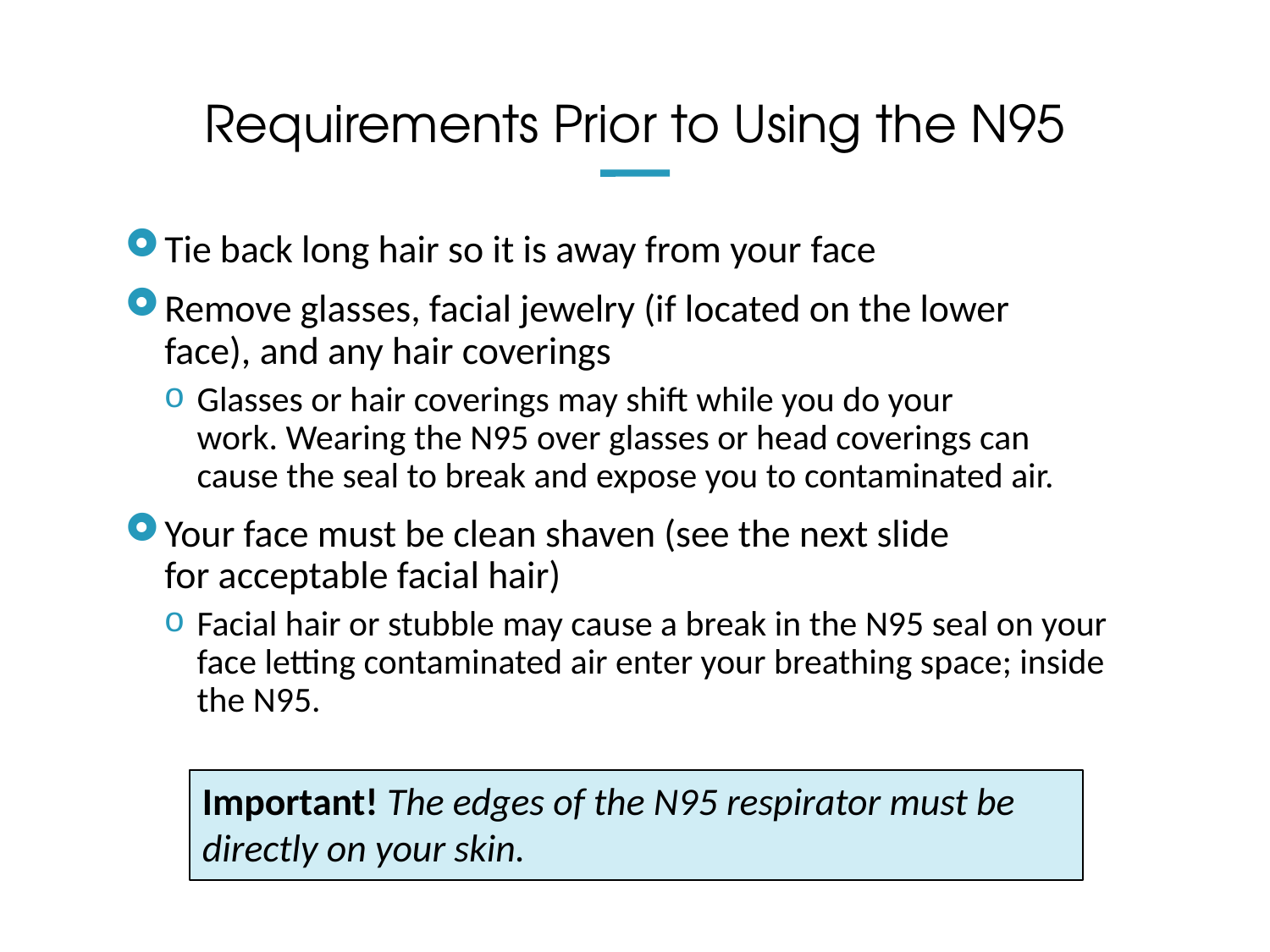

# Requirements Prior to Using the N95
Tie back long hair so it is away from your face
Remove glasses, facial jewelry (if located on the lower face), and any hair coverings
Glasses or hair coverings may shift while you do your work. Wearing the N95 over glasses or head coverings can cause the seal to break and expose you to contaminated air.
Your face must be clean shaven (see the next slide  for acceptable facial hair)
Facial hair or stubble may cause a break in the N95 seal on your face letting contaminated air enter your breathing space; inside the N95.

Important! The edges of the N95 respirator must be directly on your skin.